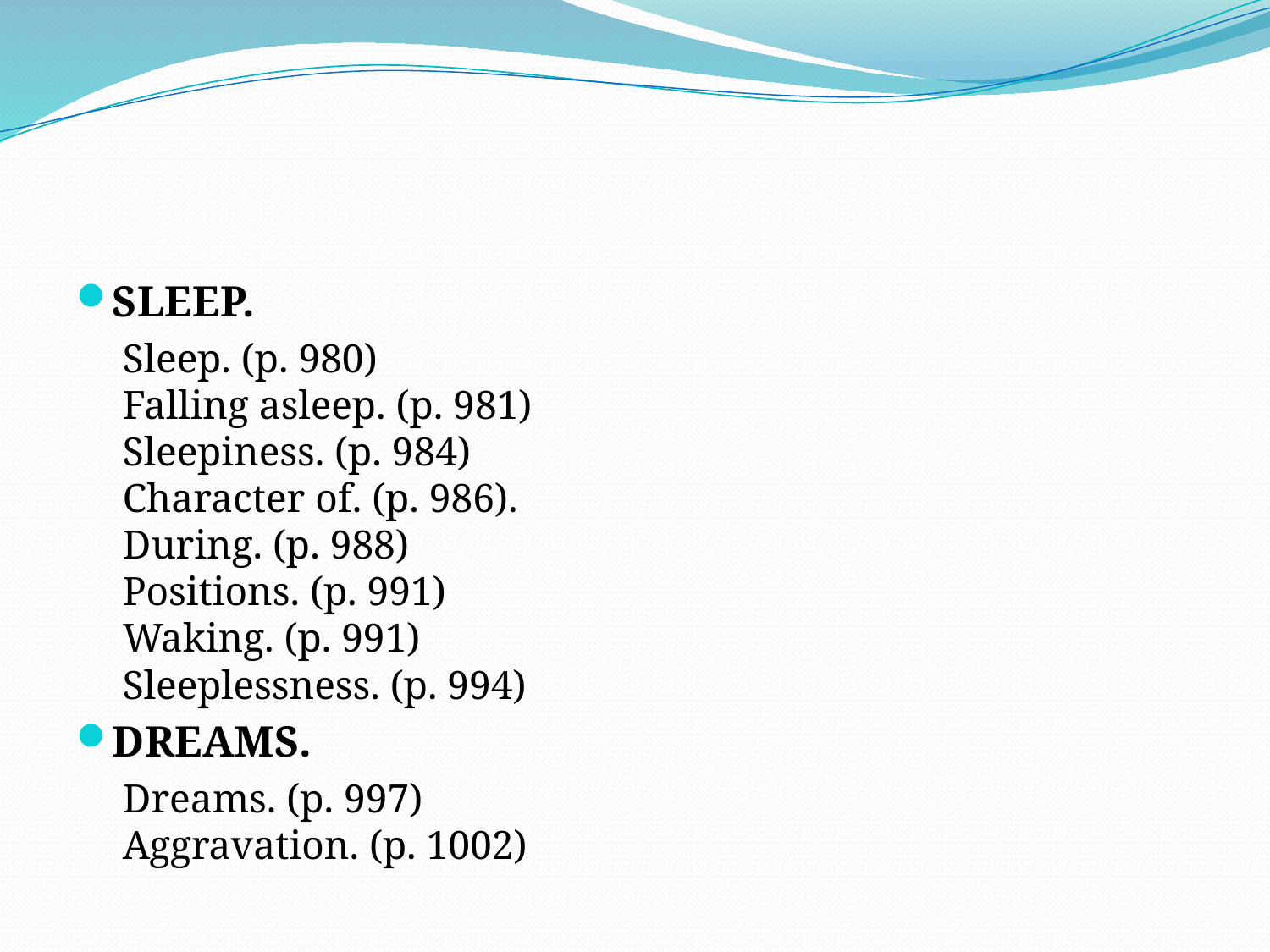

SLEEP.
Sleep. (p. 980)
Falling asleep. (p. 981)
Sleepiness. (p. 984)
Character of. (p. 986).
During. (p. 988)
Positions. (p. 991)
Waking. (p. 991)
Sleeplessness. (p. 994)
DREAMS.
Dreams. (p. 997)
Aggravation. (p. 1002)